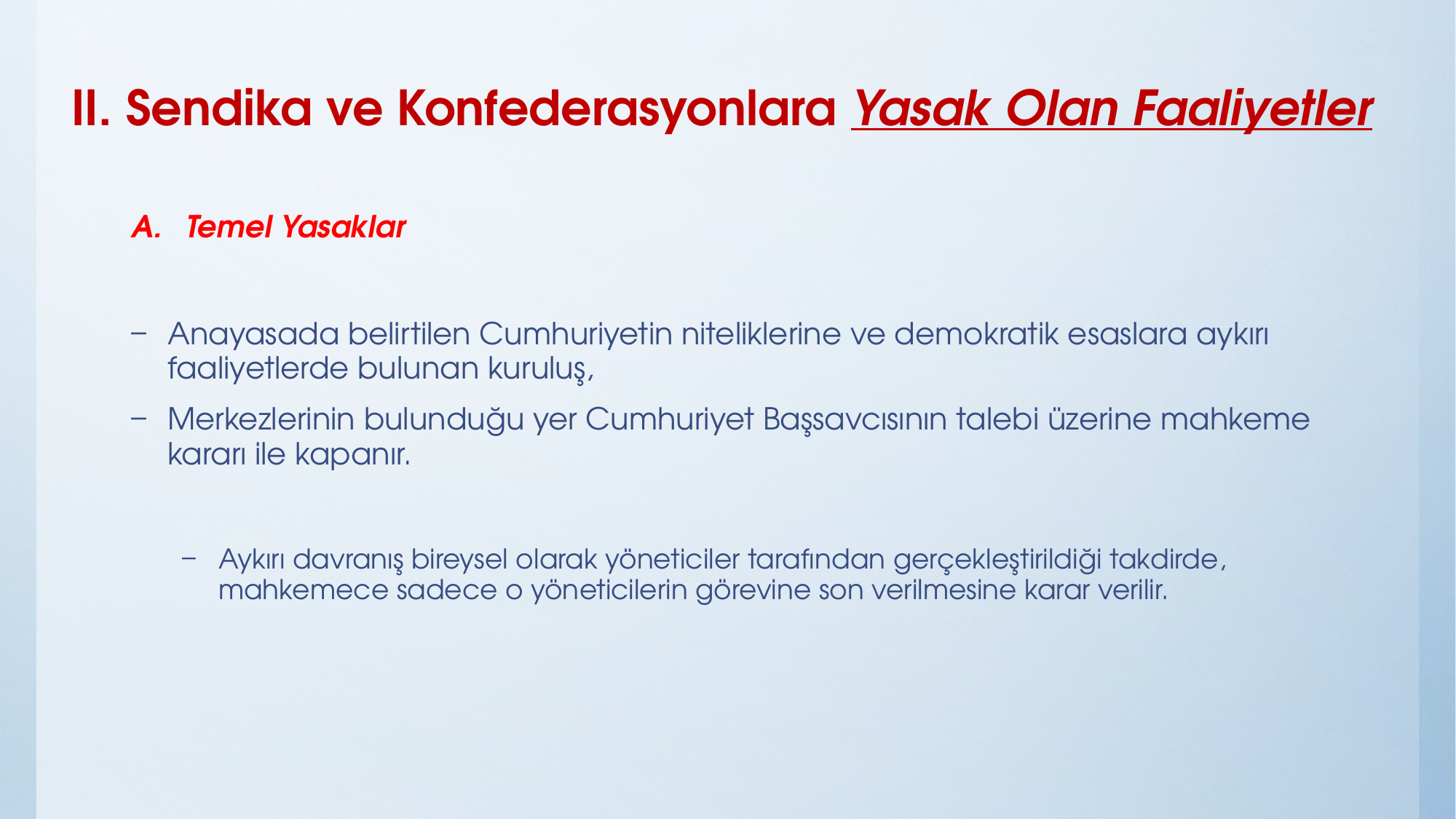

# II. Sendika ve Konfederasyonlara Yasak Olan Faaliyetler

Temel Yasaklar

Anayasada belirtilen Cumhuriyetin niteliklerine ve demokratik esaslara aykırı faaliyetlerde bulunan kuruluş,
Merkezlerinin bulunduğu yer Cumhuriyet Başsavcısının talebi üzerine mahkeme kararı ile kapanır.

Aykırı davranış bireysel olarak yöneticiler tarafından gerçekleştirildiği takdirde, mahkemece sadece o yöneticilerin görevine son verilmesine karar verilir.